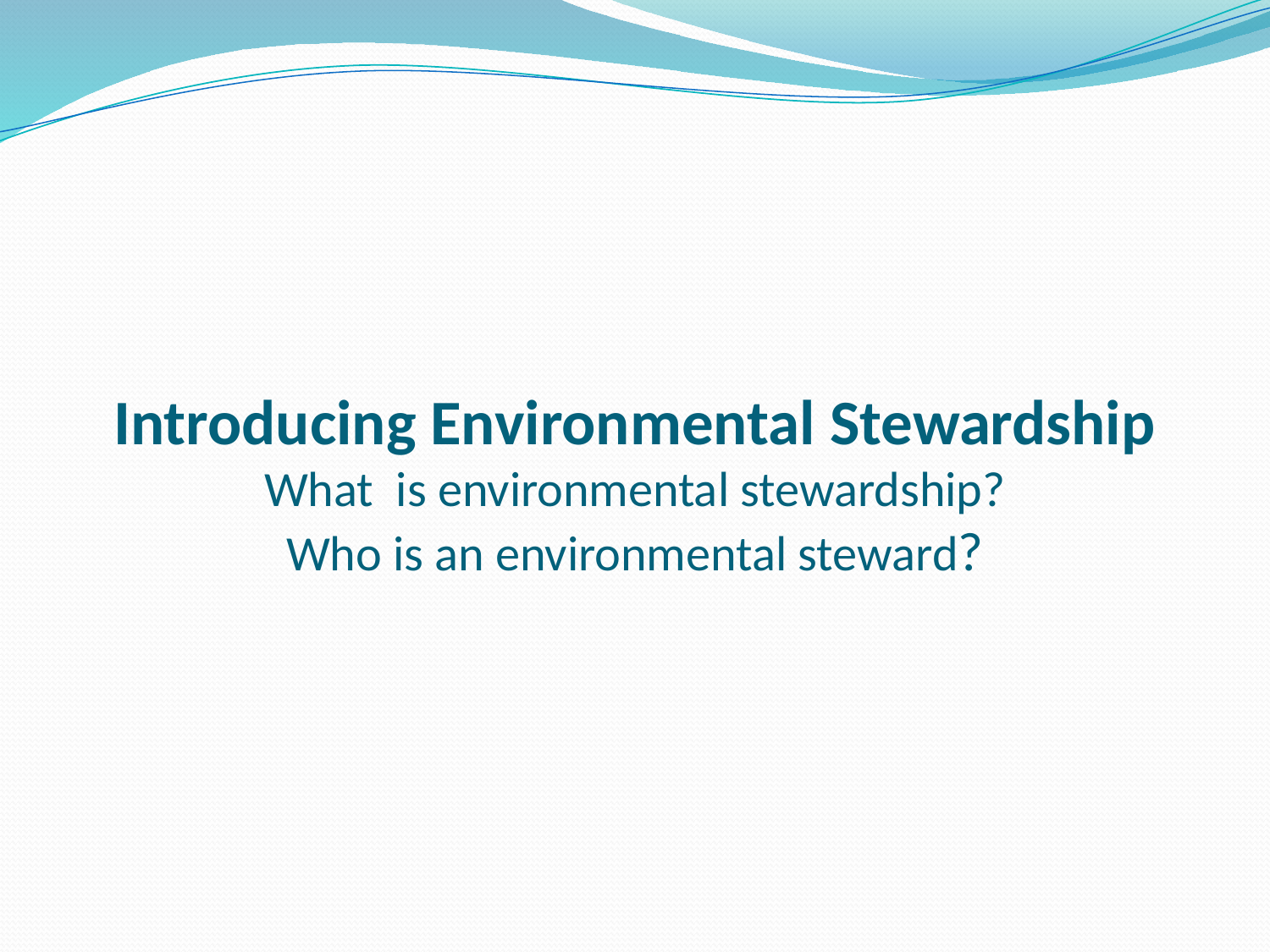

# Introducing Environmental Stewardship What  is environmental stewardship? Who is an environmental steward?